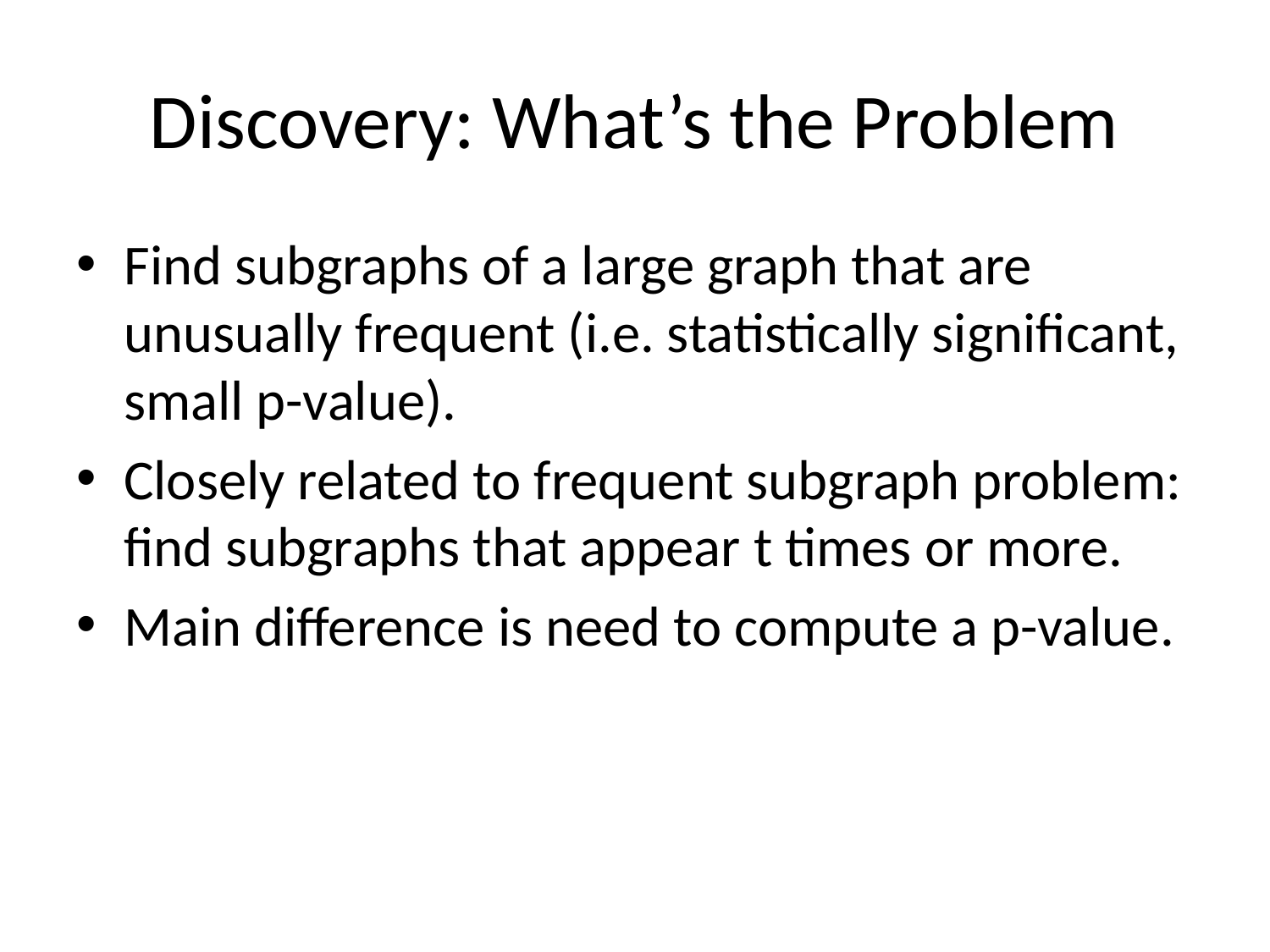

# Discovery: What’s the Problem
Find subgraphs of a large graph that are unusually frequent (i.e. statistically significant, small p-value).
Closely related to frequent subgraph problem: find subgraphs that appear t times or more.
Main difference is need to compute a p-value.